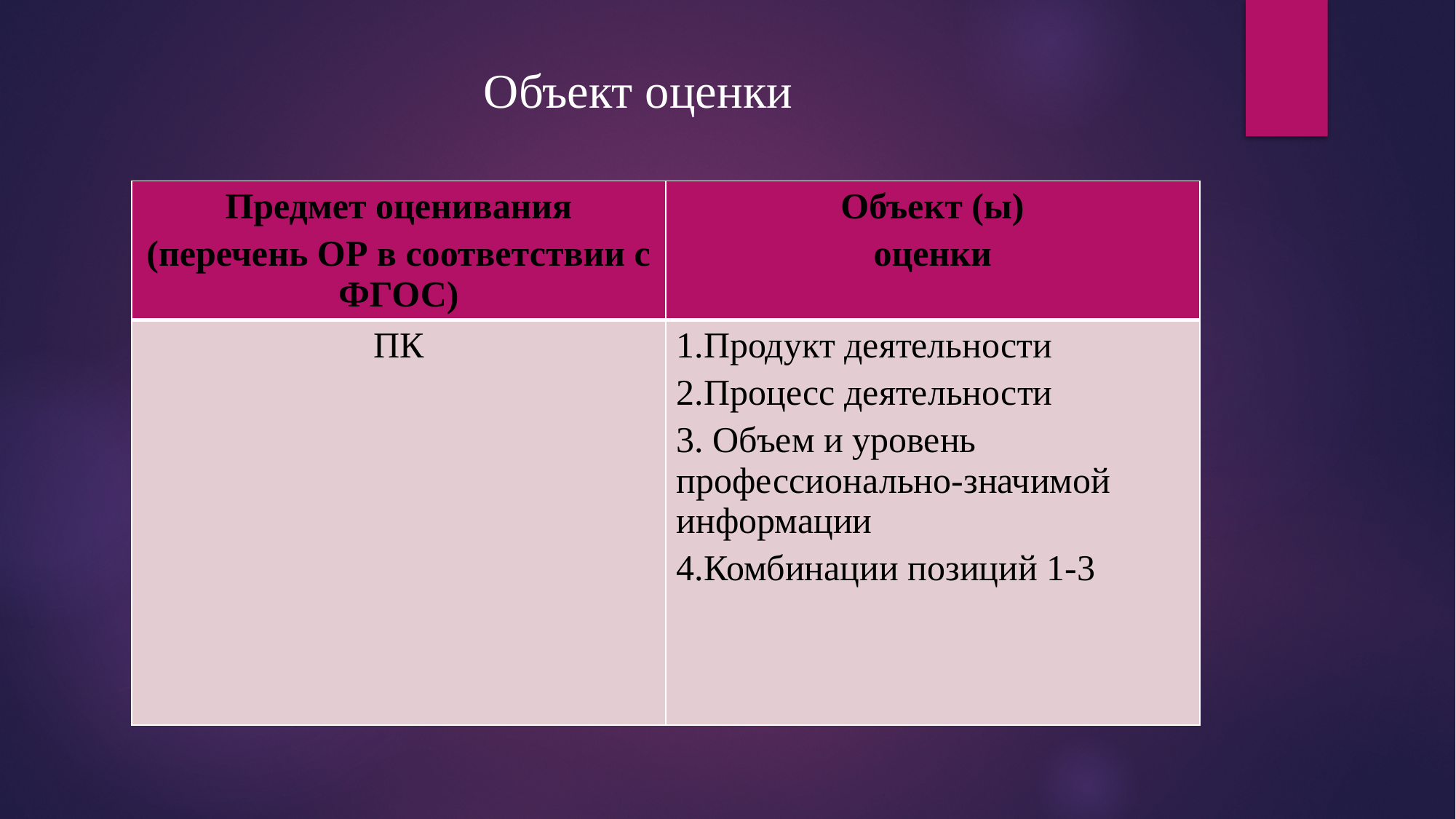

# Объект оценки
| Предмет оценивания (перечень ОР в соответствии с ФГОС) | Объект (ы) оценки |
| --- | --- |
| ПК | 1.Продукт деятельности 2.Процесс деятельности 3. Объем и уровень профессионально-значимой информации 4.Комбинации позиций 1-3 |